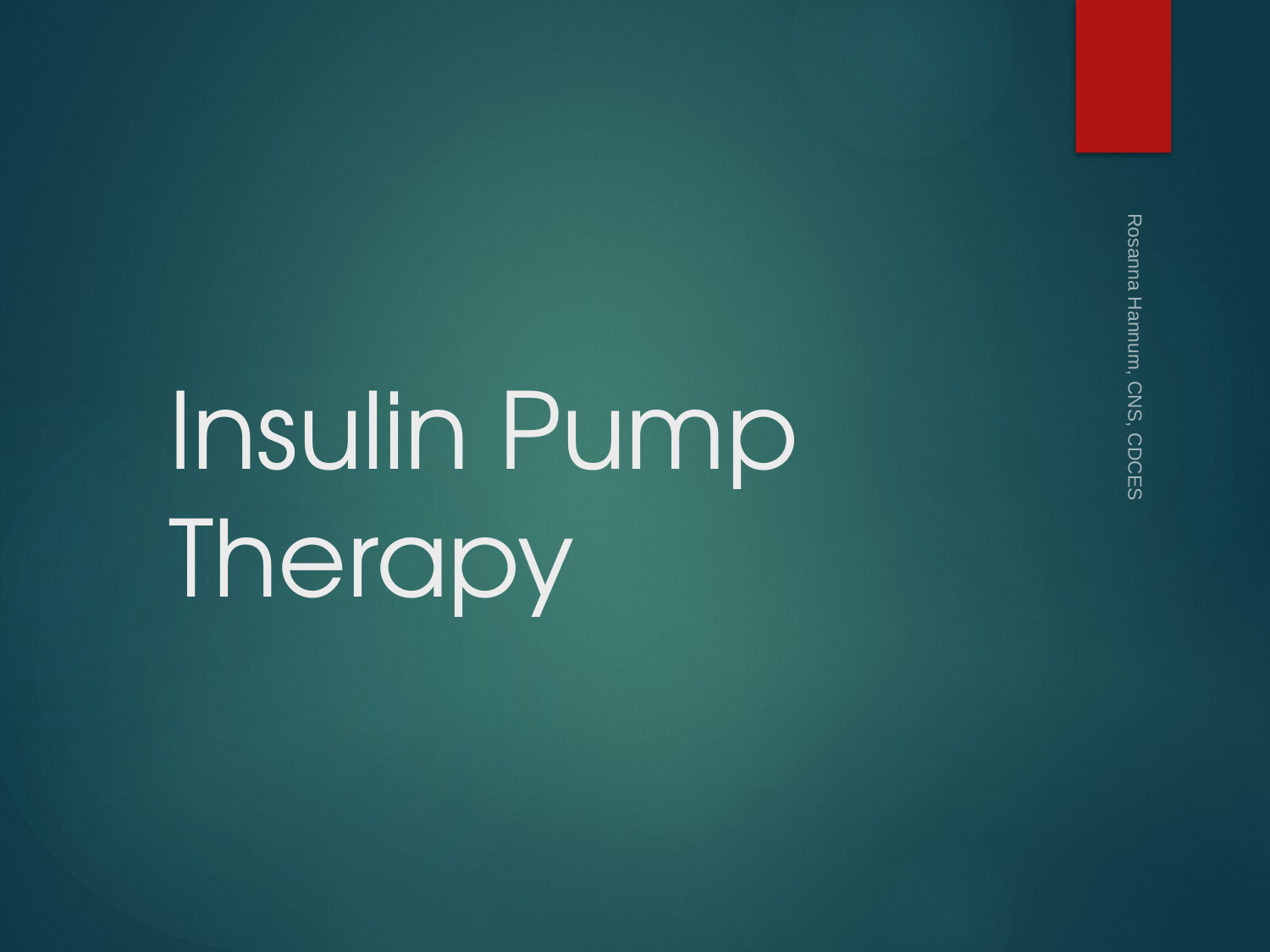

# Insulin Pump Therapy
Rosanna Hannum, CNS, CDCES